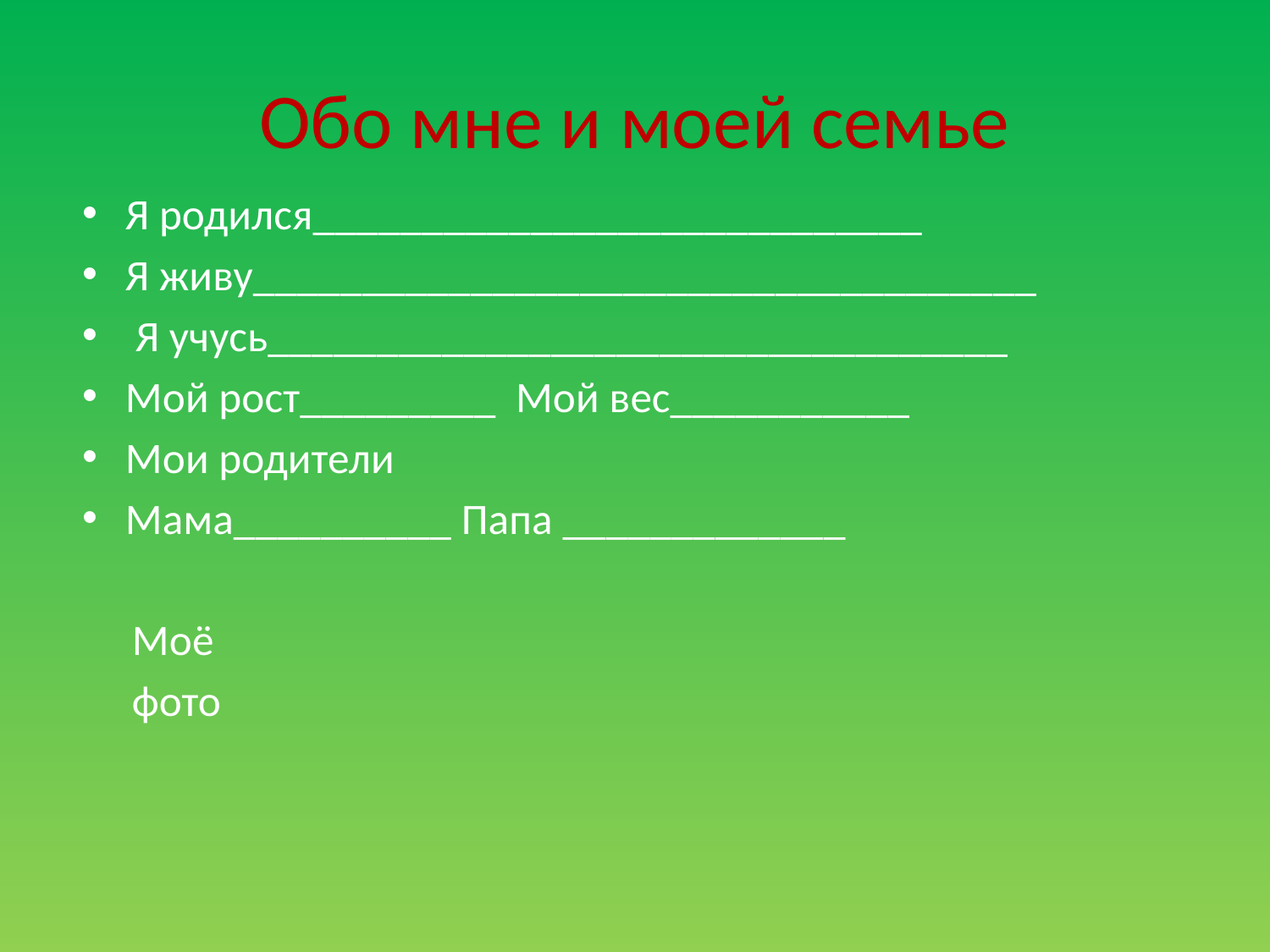

# Обо мне и моей семье

Я родился____________________________
Я живу____________________________________
 Я учусь__________________________________
Мой рост_________  Мой вес___________
Мои родители
Мама__________ Папа _____________

     Моё
     фото